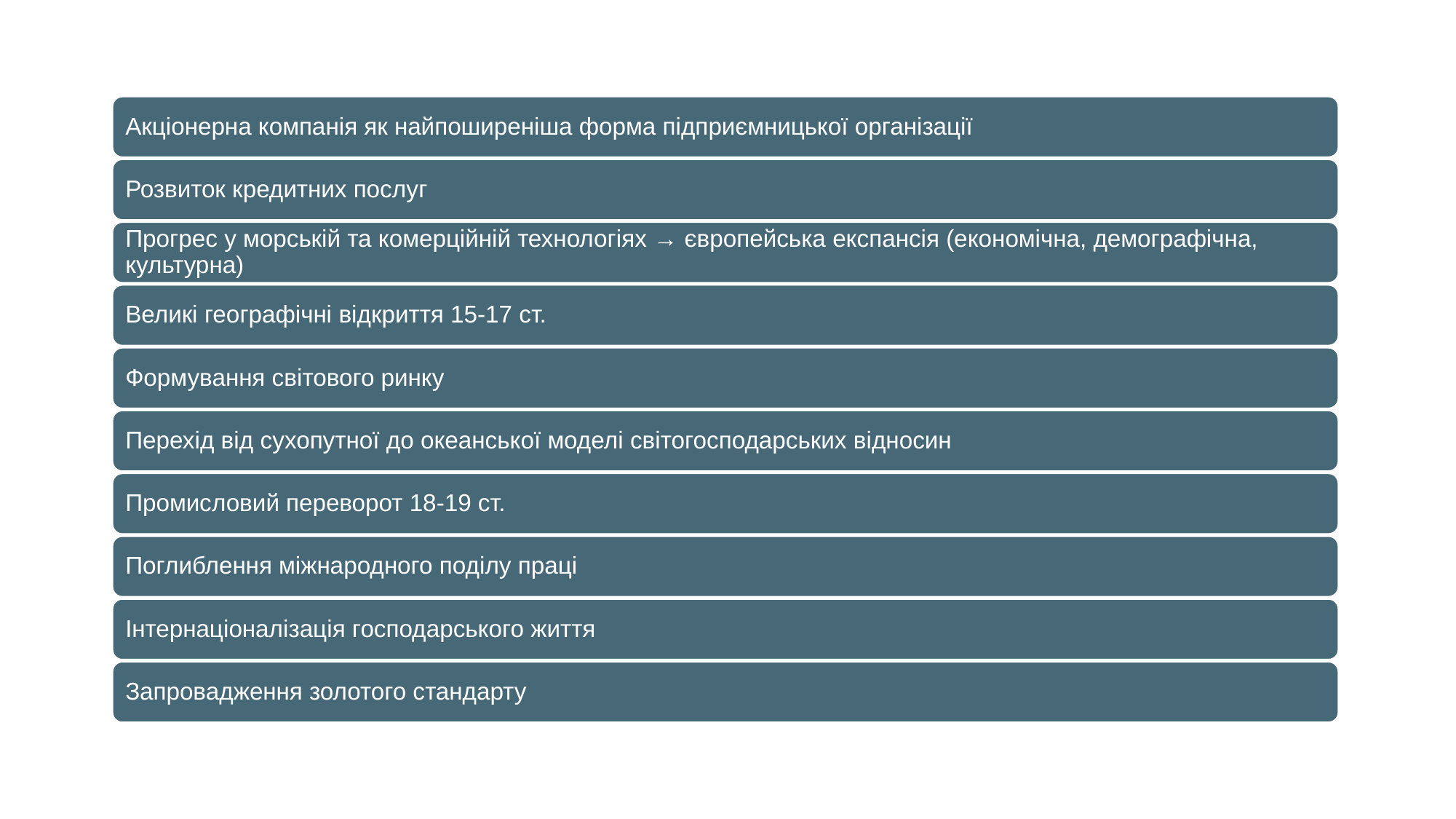

Акціонерна компанія як найпоширеніша форма підприємницької організації
Розвиток кредитних послуг
Прогрес у морській та комерційній технологіях → європейська експансія (економічна, демографічна, культурна)
Великі географічні відкриття 15-17 ст.
Формування світового ринку
Перехід від сухопутної до океанської моделі світогосподарських відносин
Промисловий переворот 18-19 ст.
Поглиблення міжнародного поділу праці
Інтернаціоналізація господарського життя
Запровадження золотого стандарту